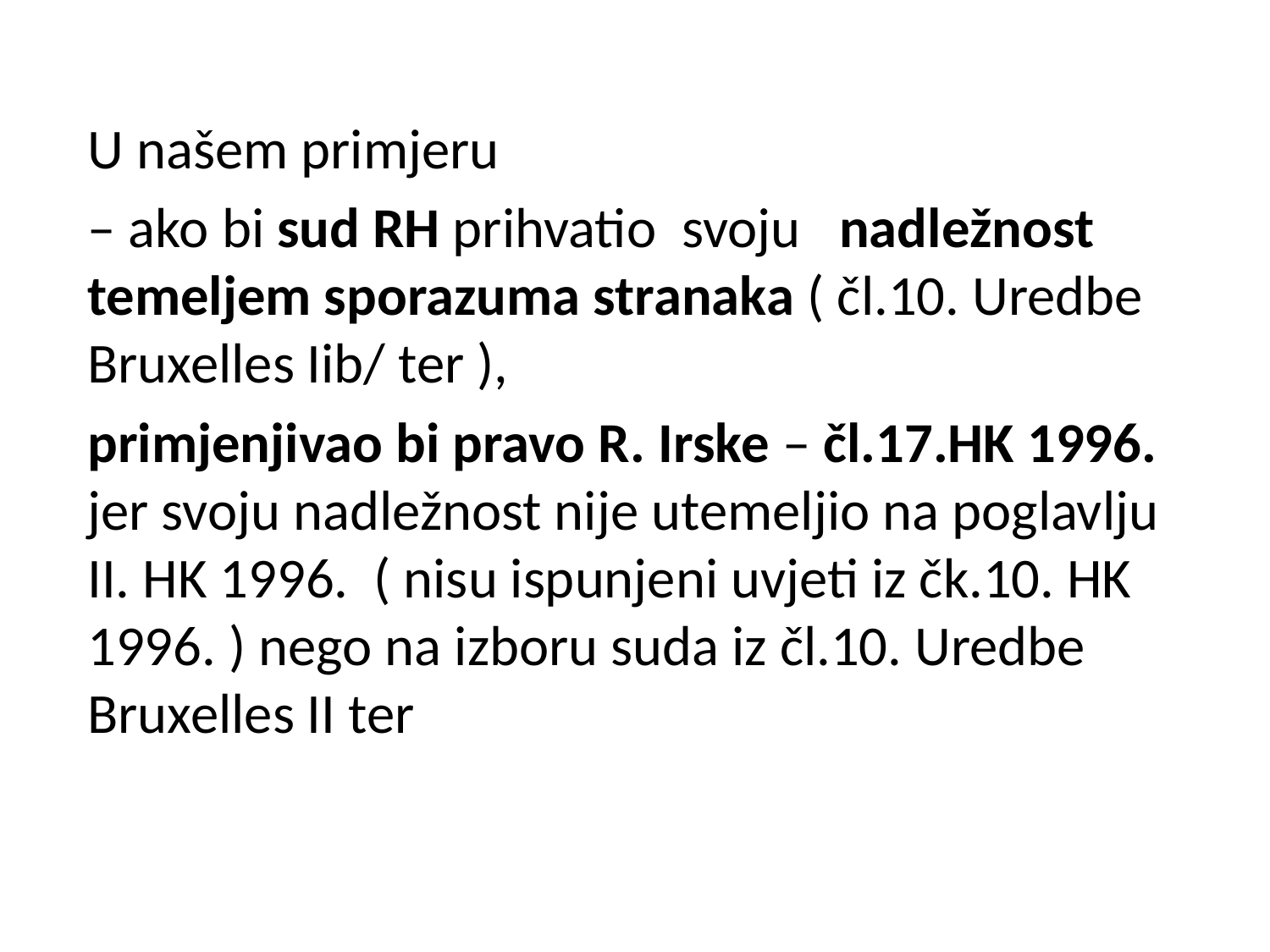

U našem primjeru
– ako bi sud RH prihvatio  svoju   nadležnost temeljem sporazuma stranaka ( čl.10. Uredbe Bruxelles Iib/ ter ),
primjenjivao bi pravo R. Irske – čl.17.HK 1996. jer svoju nadležnost nije utemeljio na poglavlju II. HK 1996.  ( nisu ispunjeni uvjeti iz čk.10. HK 1996. ) nego na izboru suda iz čl.10. Uredbe Bruxelles II ter